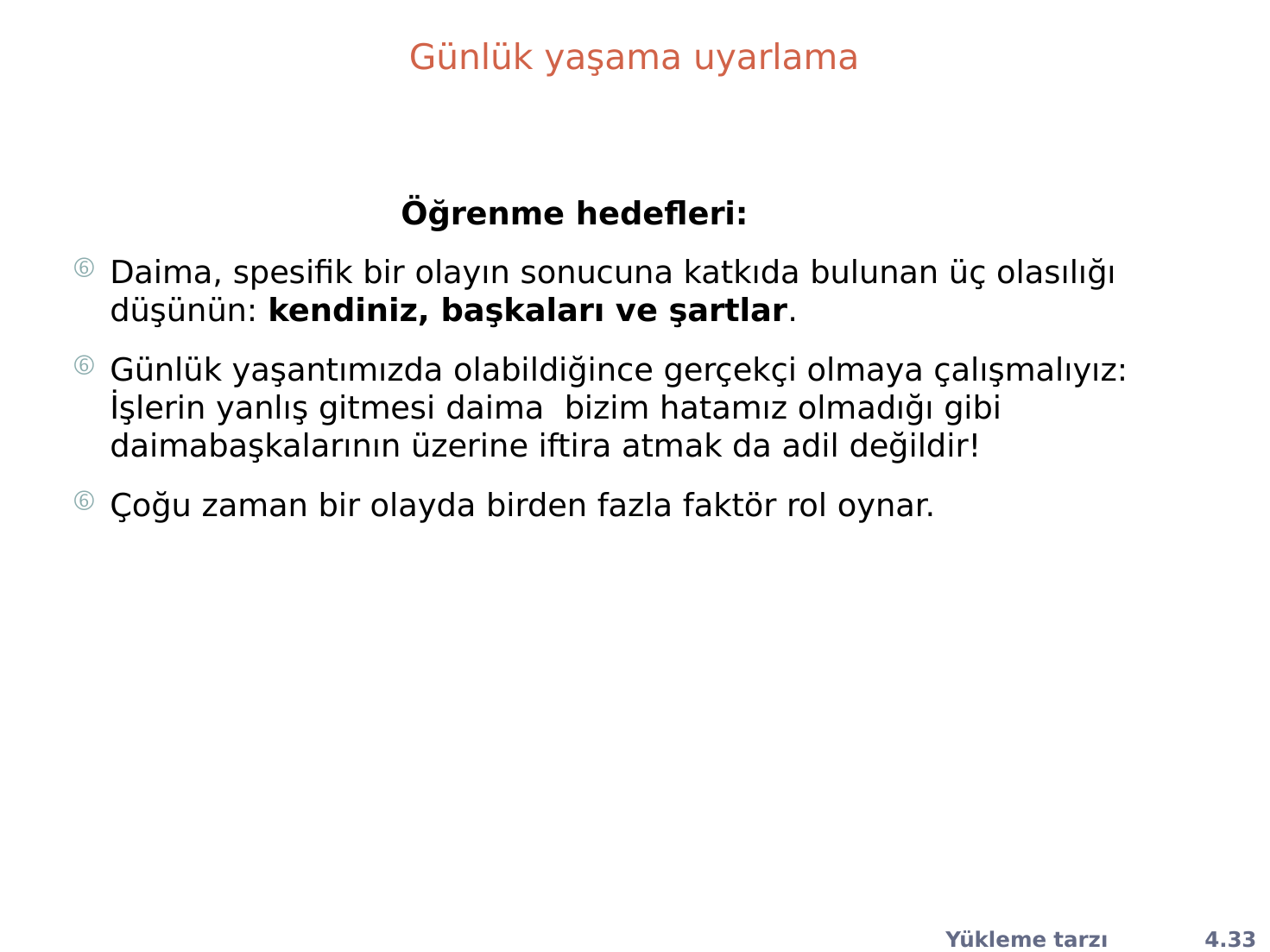

Günlük yaşama uyarlama
Öğrenme hedefleri:
Daima, spesifik bir olayın sonucuna katkıda bulunan üç olasılığı düşünün: kendiniz, başkaları ve şartlar.
Günlük yaşantımızda olabildiğince gerçekçi olmaya çalışmalıyız:
İşlerin yanlış gitmesi daima  bizim hatamız olmadığı gibi daimabaşkalarının üzerine iftira atmak da adil değildir!
Çoğu zaman bir olayda birden fazla faktör rol oynar.
Yükleme tarzı	4.33